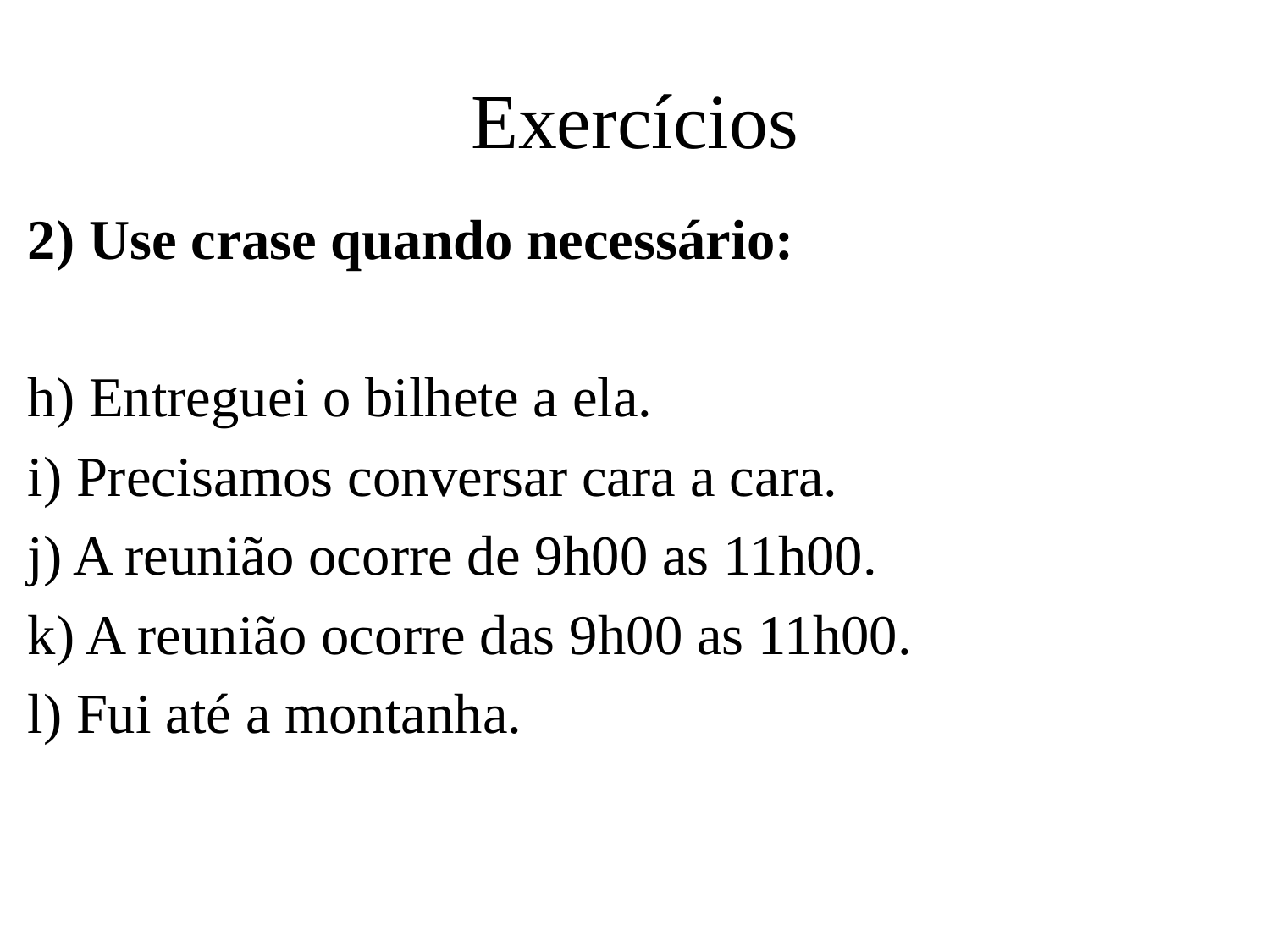

# Exercícios
2) Use crase quando necessário:

h) Entreguei o bilhete a ela.
i) Precisamos conversar cara a cara.
j) A reunião ocorre de 9h00 as 11h00.
k) A reunião ocorre das 9h00 as 11h00.
l) Fui até a montanha.